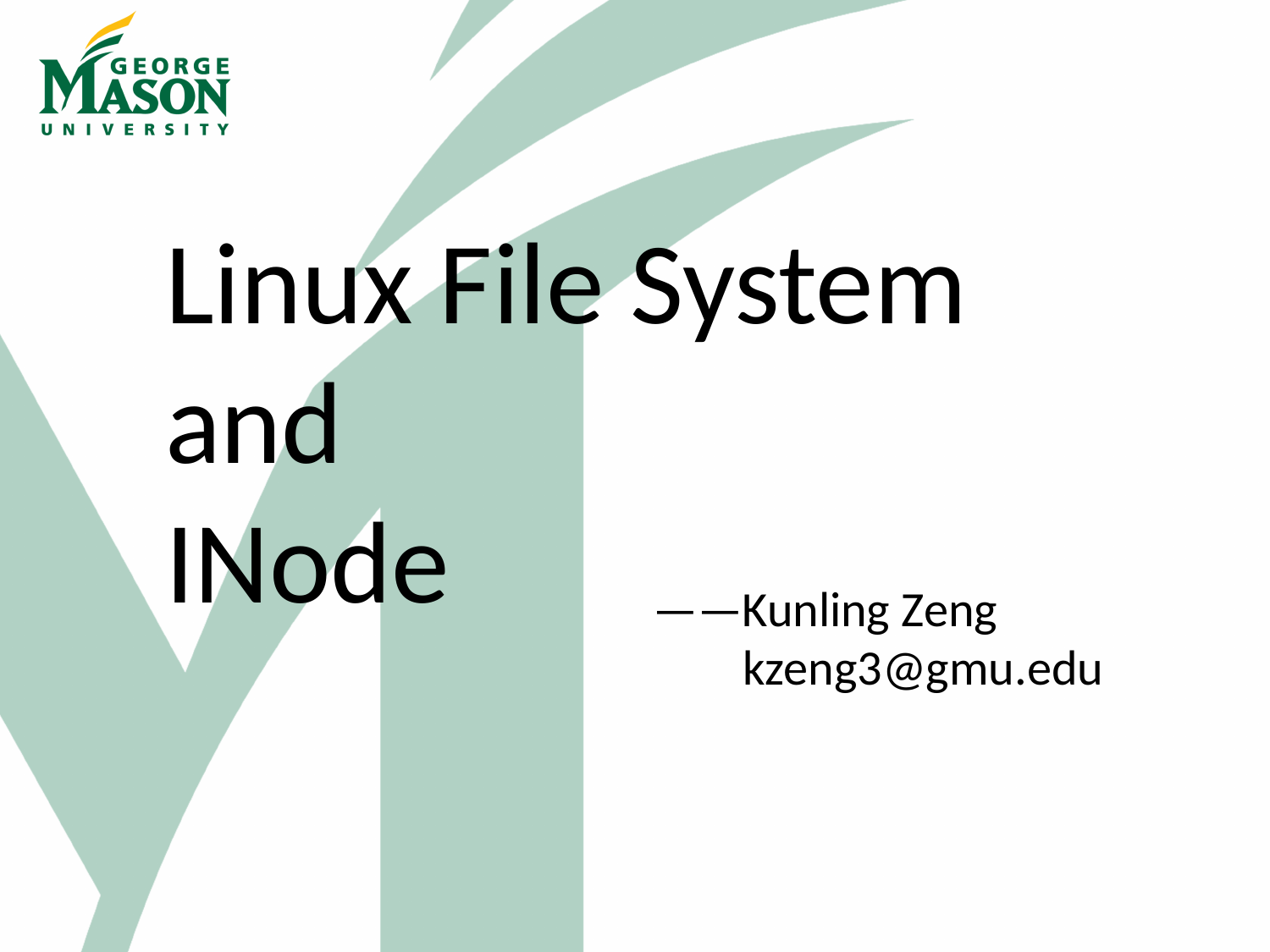

Linux File System
and
INode
——Kunling Zeng
        kzeng3@gmu.edu